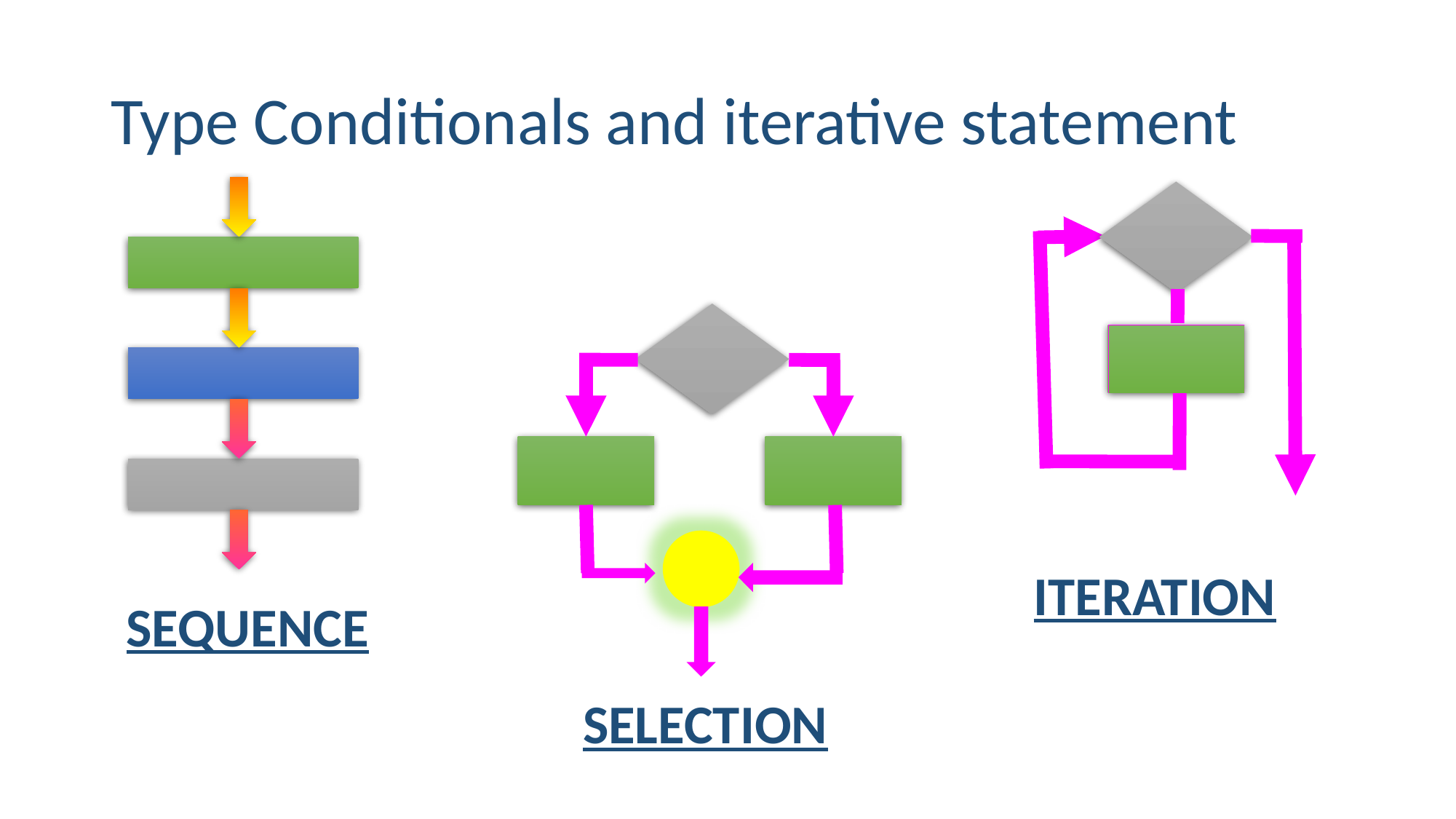

# Type Conditionals and iterative statement

SEQUENCE

ITERATION

SELECTION